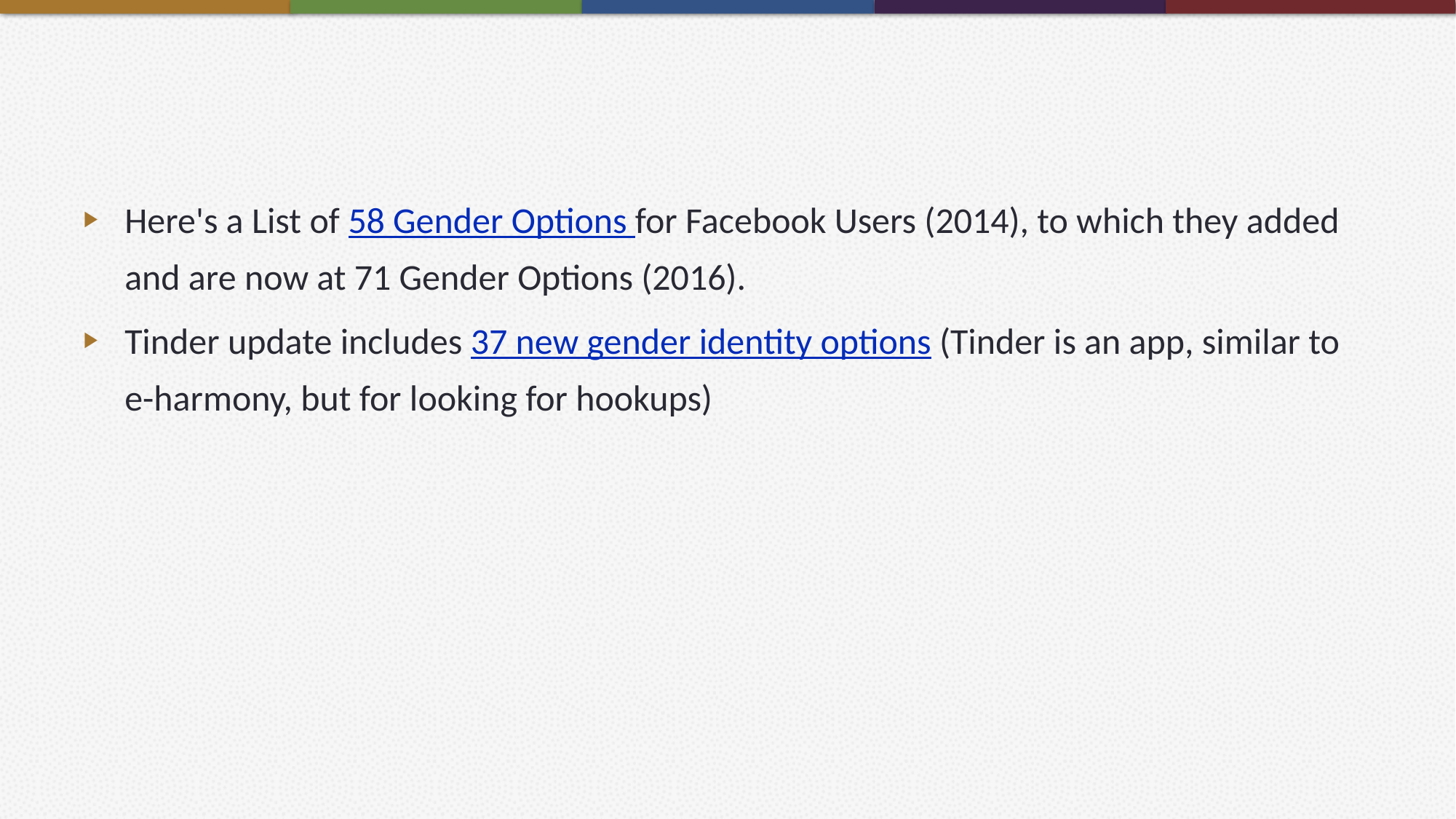

#
Here's a List of 58 Gender Options for Facebook Users (2014), to which they added and are now at 71 Gender Options (2016).
Tinder update includes 37 new gender identity options (Tinder is an app, similar to e-harmony, but for looking for hookups)